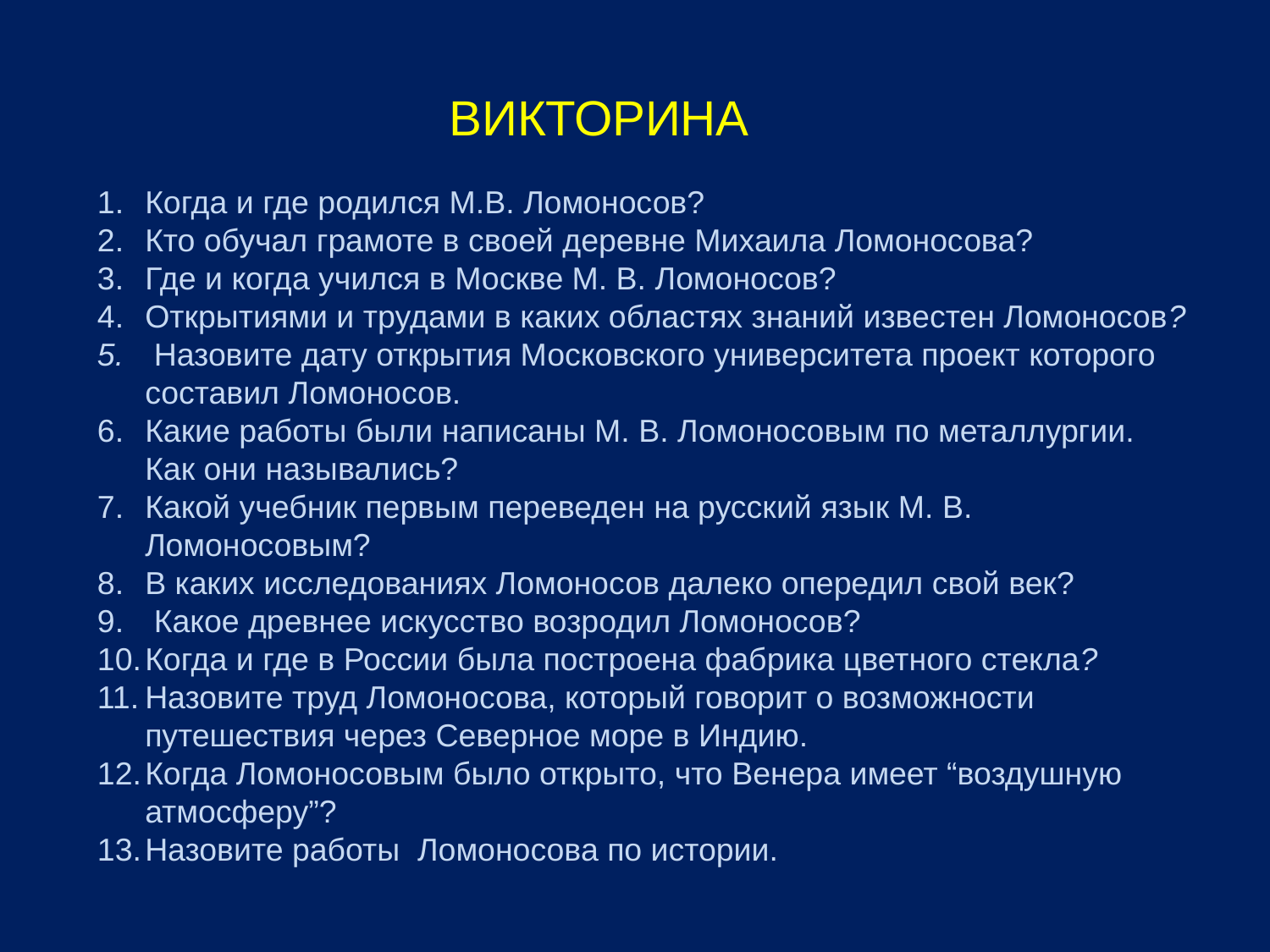

ВИКТОРИНА
Когда и где родился М.В. Ломоносов?
Кто обучал грамоте в своей деревне Михаила Ломоносова?
Где и когда учился в Москве М. В. Ломоносов?
Открытиями и трудами в каких областях знаний известен Ломоносов?
 Назовите дату открытия Московского университета проект которого составил Ломоносов.
Какие работы были написаны М. В. Ломоносовым по металлургии. Как они назывались?
Какой учебник первым переведен на русский язык М. В. Ломоносовым?
В каких исследованиях Ломоносов далеко опередил свой век?
 Какое древнее искусство возродил Ломоносов?
Когда и где в России была построена фабрика цветного стекла?
Назовите труд Ломоносова, который говорит о возможности путешествия через Северное море в Индию.
Когда Ломоносовым было открыто, что Венера имеет “воздушную атмосферу”?
Назовите работы  Ломоносова по истории.